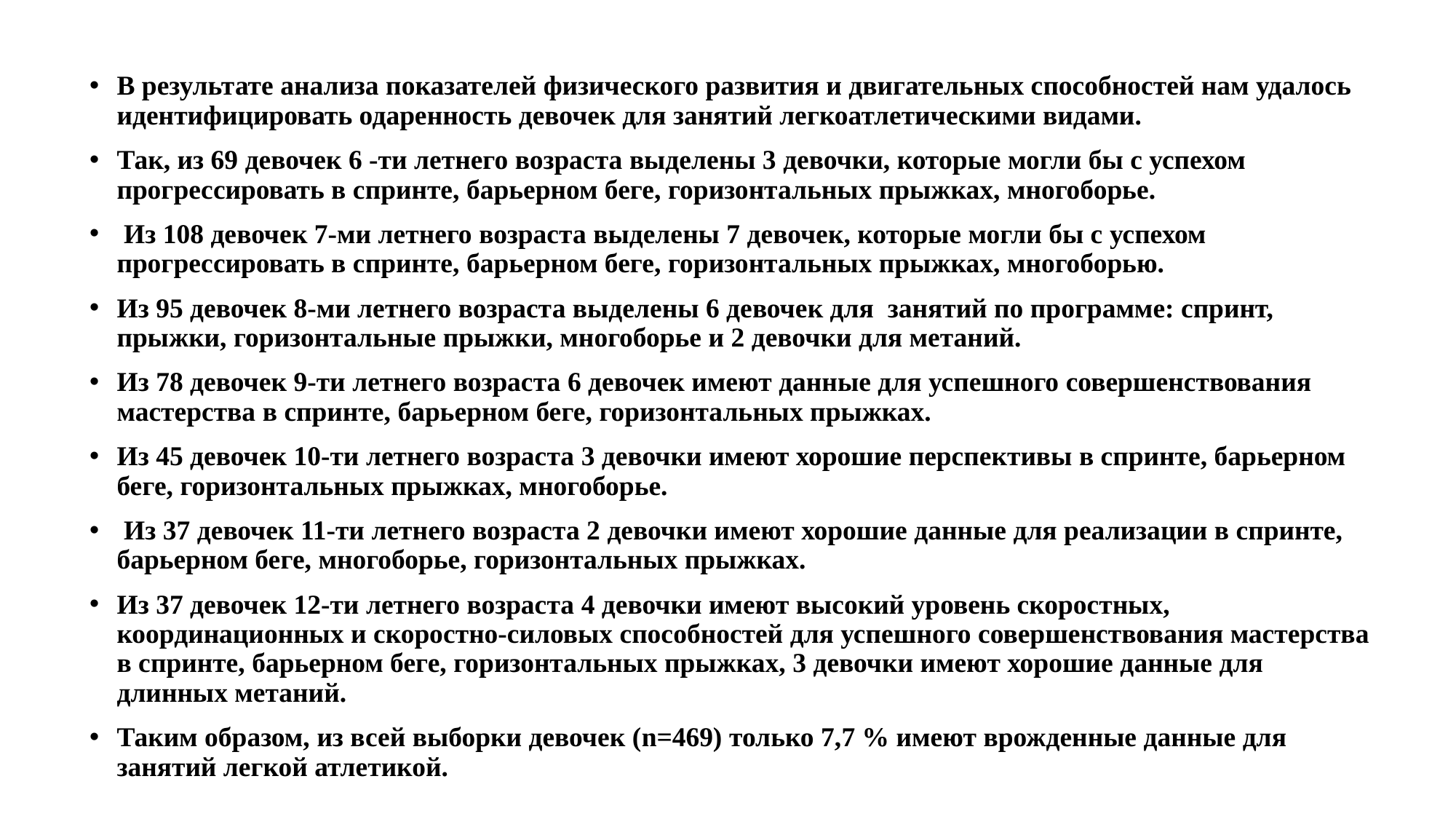

В результате анализа показателей физического развития и двигательных способностей нам удалось идентифицировать одаренность девочек для занятий легкоатлетическими видами.
Так, из 69 девочек 6 -ти летнего возраста выделены 3 девочки, которые могли бы с успехом прогрессировать в спринте, барьерном беге, горизонтальных прыжках, многоборье.
 Из 108 девочек 7-ми летнего возраста выделены 7 девочек, которые могли бы с успехом прогрессировать в спринте, барьерном беге, горизонтальных прыжках, многоборью.
Из 95 девочек 8-ми летнего возраста выделены 6 девочек для  занятий по программе: спринт, прыжки, горизонтальные прыжки, многоборье и 2 девочки для метаний.
Из 78 девочек 9-ти летнего возраста 6 девочек имеют данные для успешного совершенствования мастерства в спринте, барьерном беге, горизонтальных прыжках.
Из 45 девочек 10-ти летнего возраста 3 девочки имеют хорошие перспективы в спринте, барьерном беге, горизонтальных прыжках, многоборье.
 Из 37 девочек 11-ти летнего возраста 2 девочки имеют хорошие данные для реализации в спринте, барьерном беге, многоборье, горизонтальных прыжках.
Из 37 девочек 12-ти летнего возраста 4 девочки имеют высокий уровень скоростных, координационных и скоростно-силовых способностей для успешного совершенствования мастерства в спринте, барьерном беге, горизонтальных прыжках, 3 девочки имеют хорошие данные для длинных метаний.
Таким образом, из всей выборки девочек (n=469) только 7,7 % имеют врожденные данные для занятий легкой атлетикой.